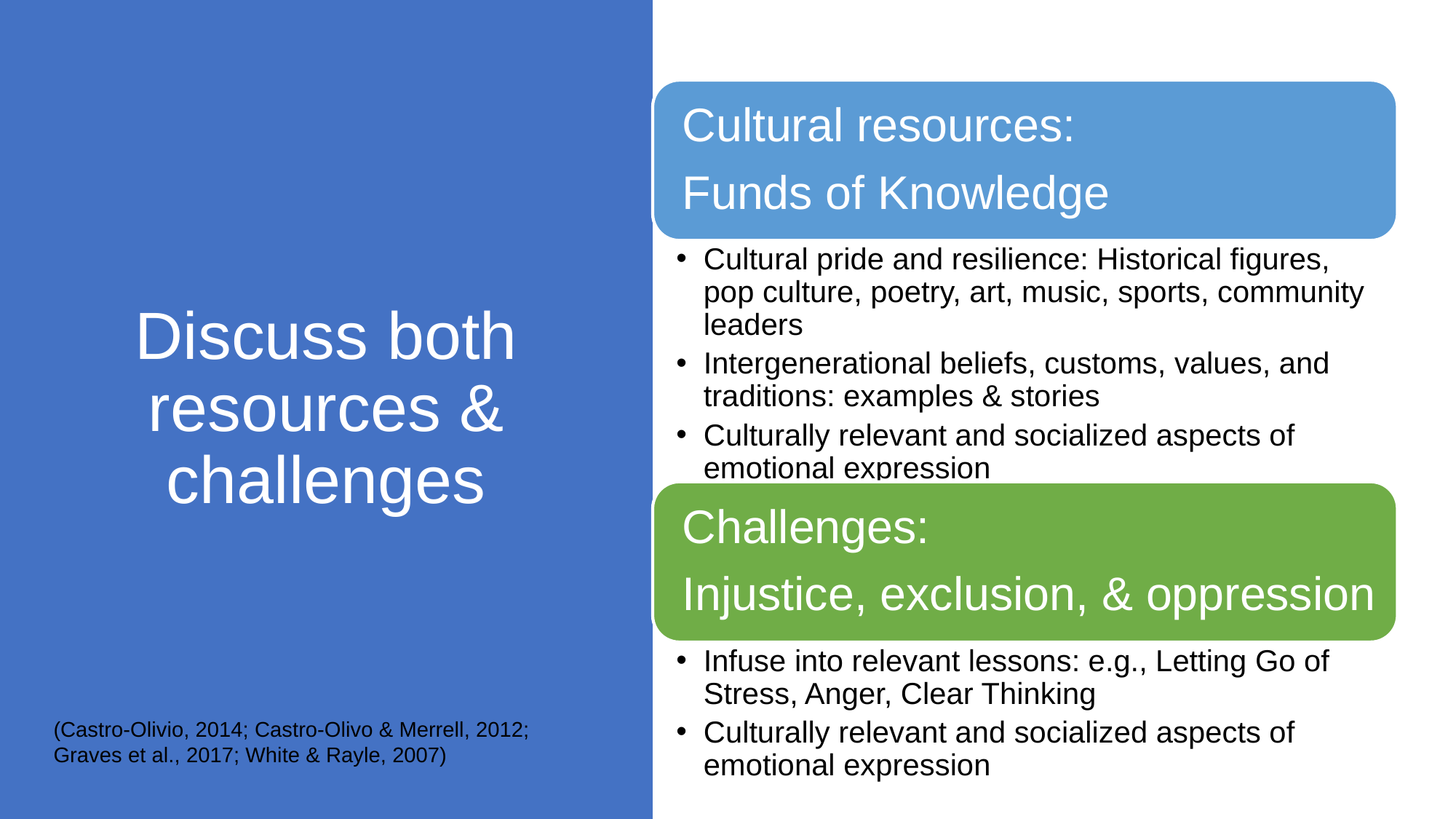

Cultural resources:
Funds of Knowledge
Cultural pride and resilience: Historical figures, pop culture, poetry, art, music, sports, community leaders
Intergenerational beliefs, customs, values, and traditions: examples & stories
Culturally relevant and socialized aspects of emotional expression
Challenges:
Injustice, exclusion, & oppression
Infuse into relevant lessons: e.g., Letting Go of Stress, Anger, Clear Thinking
Culturally relevant and socialized aspects of emotional expression
# Discuss both resources & challenges
(Castro-Olivio, 2014; Castro-Olivo & Merrell, 2012; Graves et al., 2017; White & Rayle, 2007)